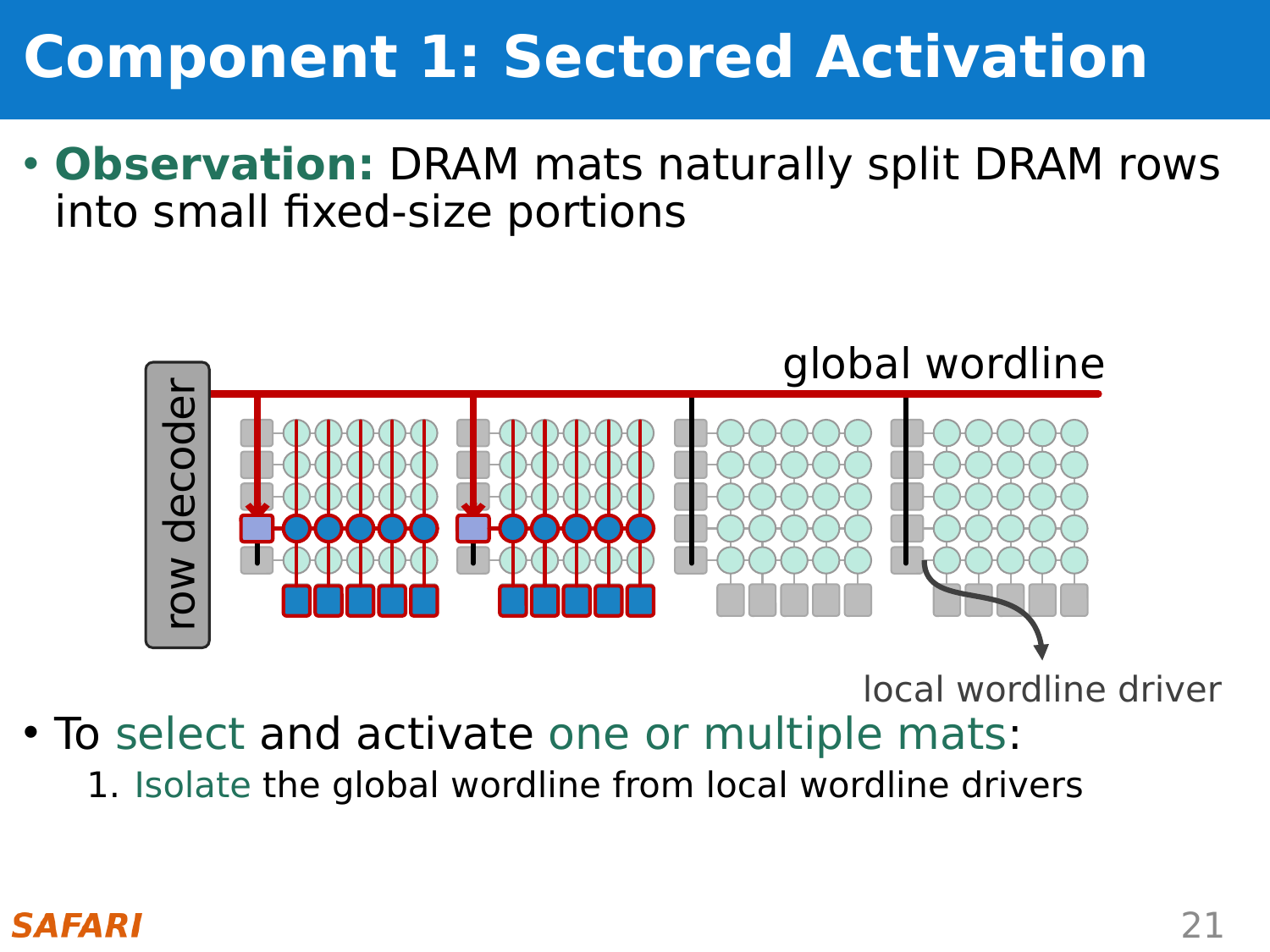

# Component 1: Sectored Activation
Observation: DRAM mats naturally split DRAM rows
into small fixed-size portions

To select and activate one or multiple mats:
Isolate the global wordline from local wordline drivers
global wordline

row decoder

local wordline driver